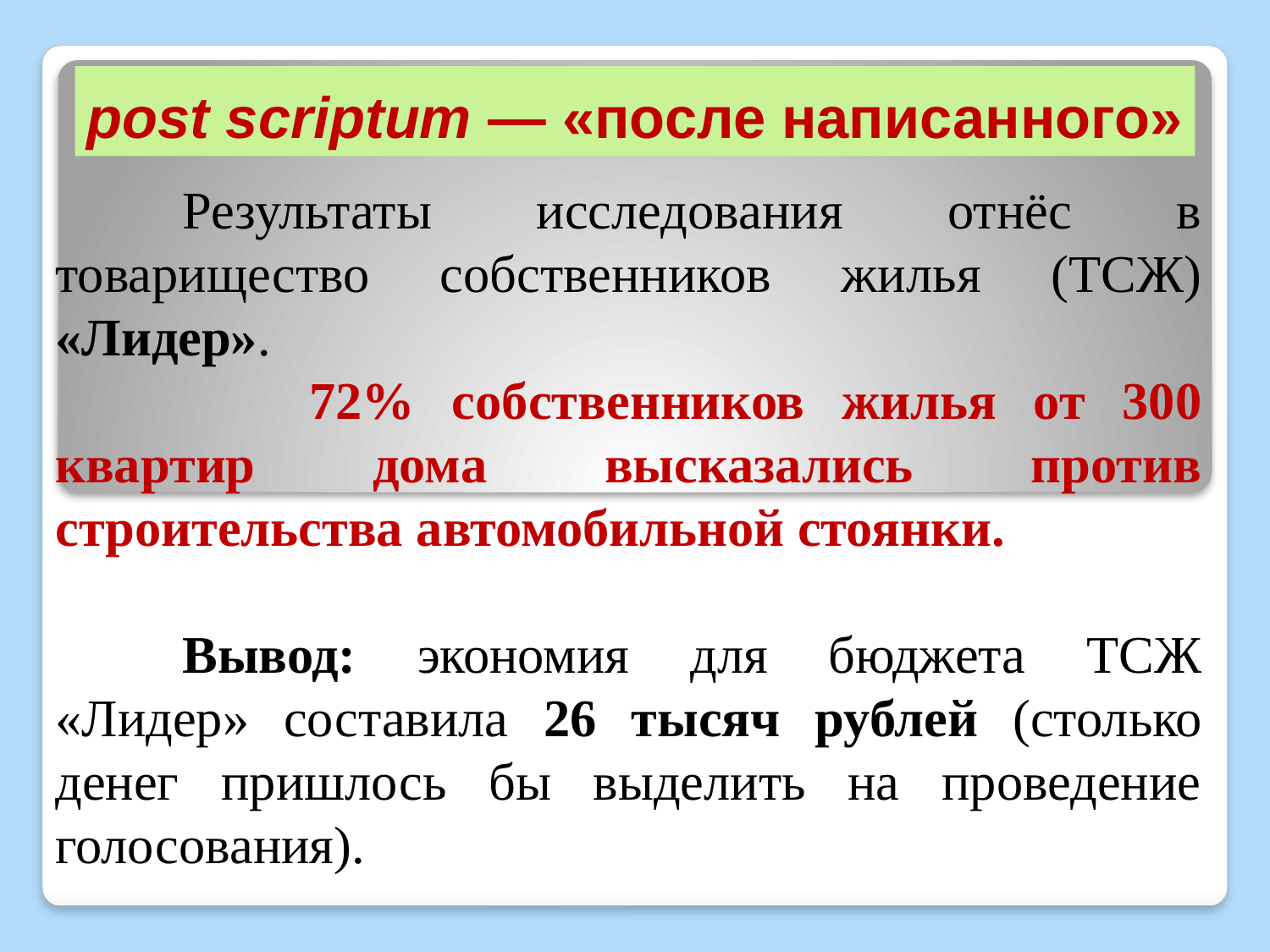

# post scriptum — «после написанного»
	Результаты исследования отнёс в товарищество собственников жилья (ТСЖ) «Лидер».
		72% собственников жилья от 300 квартир дома высказались против строительства автомобильной стоянки.

	Вывод: экономия для бюджета ТСЖ «Лидер» составила 26 тысяч рублей (столько денег пришлось бы выделить на проведение голосования).